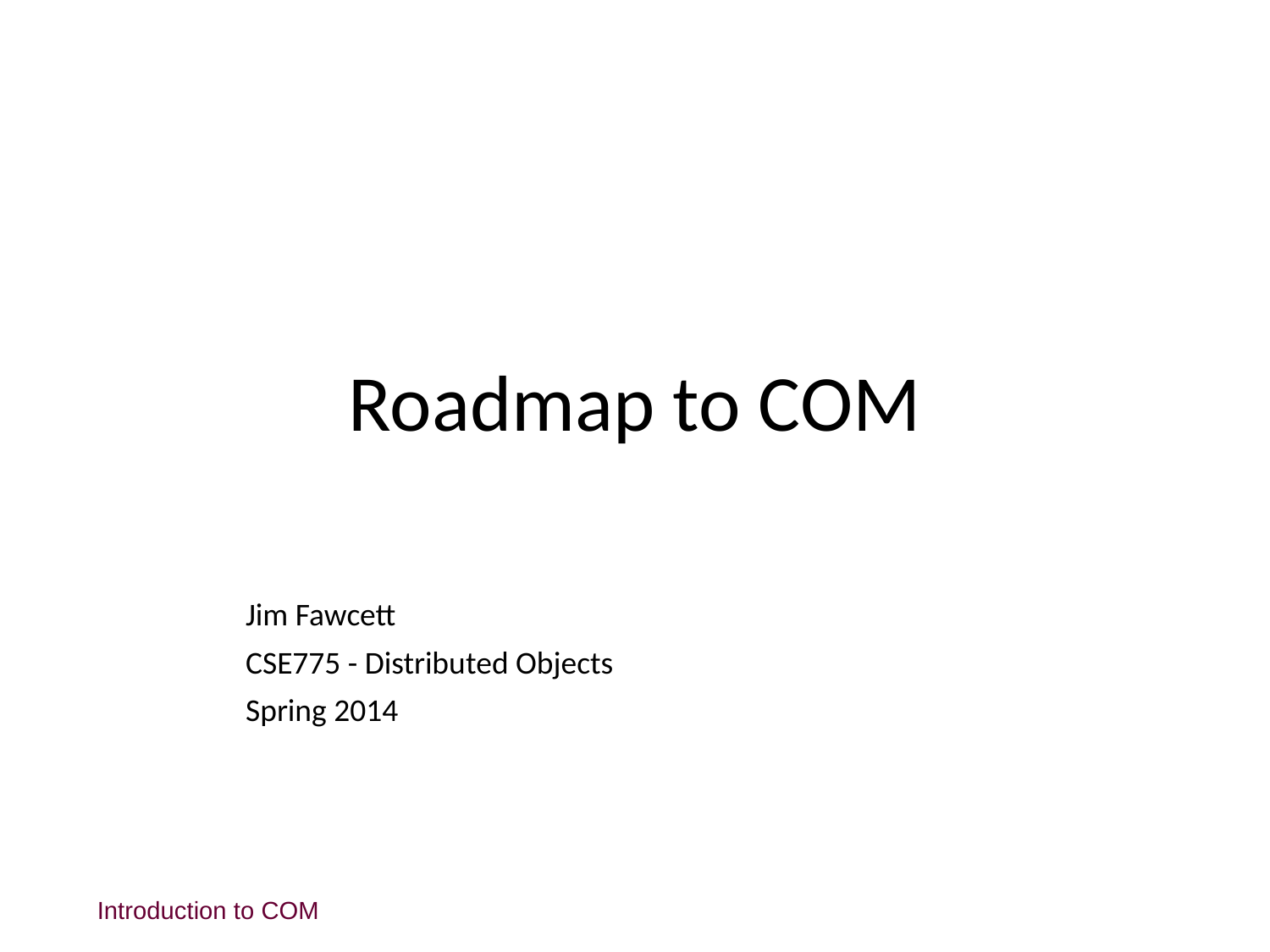

# Roadmap to COM
Jim Fawcett
CSE775 - Distributed Objects
Spring 2014